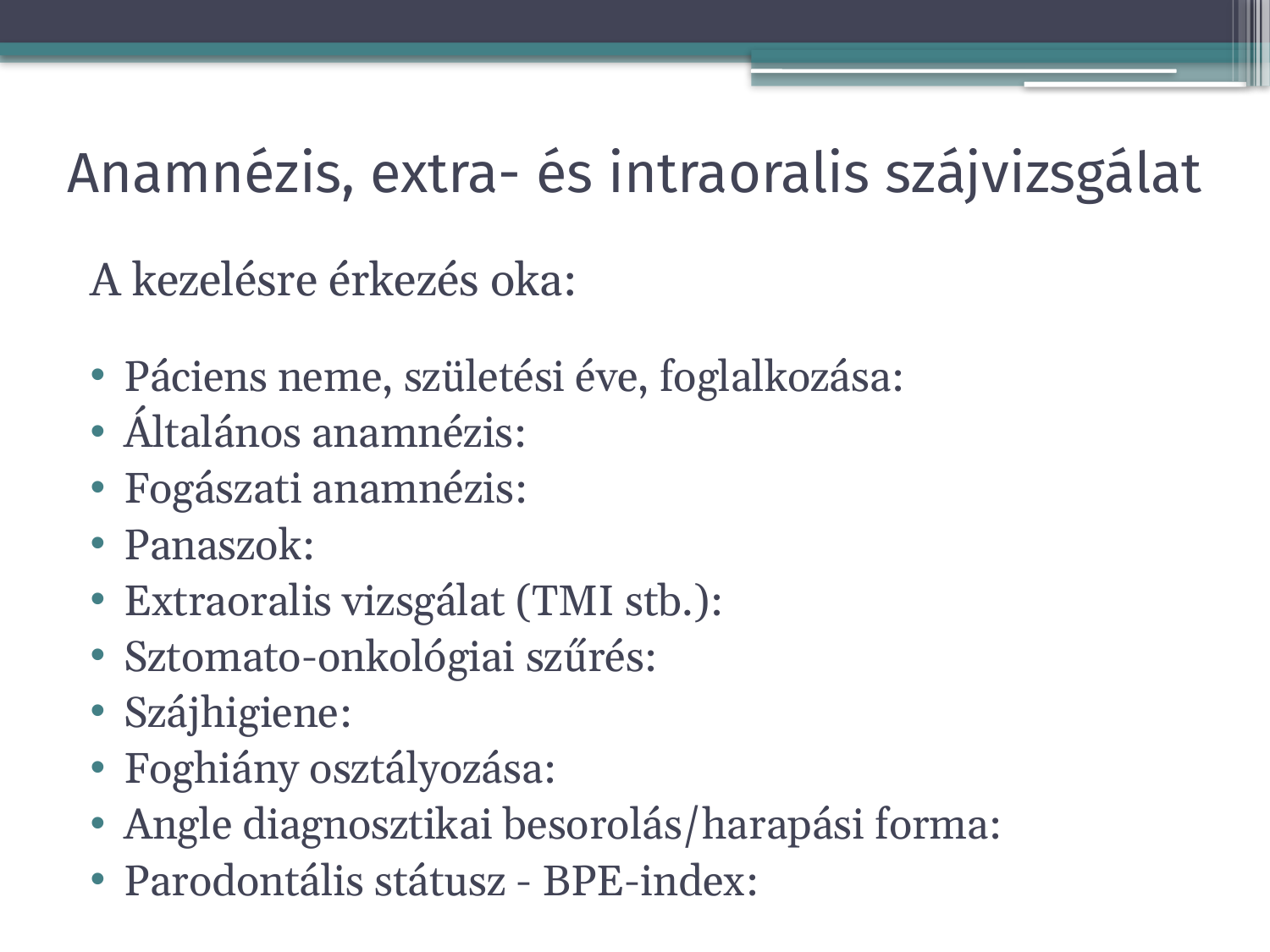

# Anamnézis, extra- és intraoralis szájvizsgálat
A kezelésre érkezés oka:

Páciens neme, születési éve, foglalkozása:
Általános anamnézis:
Fogászati anamnézis:
Panaszok:
Extraoralis vizsgálat (TMI stb.):
Sztomato-onkológiai szűrés:
Szájhigiene:
Foghiány osztályozása:
Angle diagnosztikai besorolás/harapási forma:
Parodontális státusz - BPE-index: